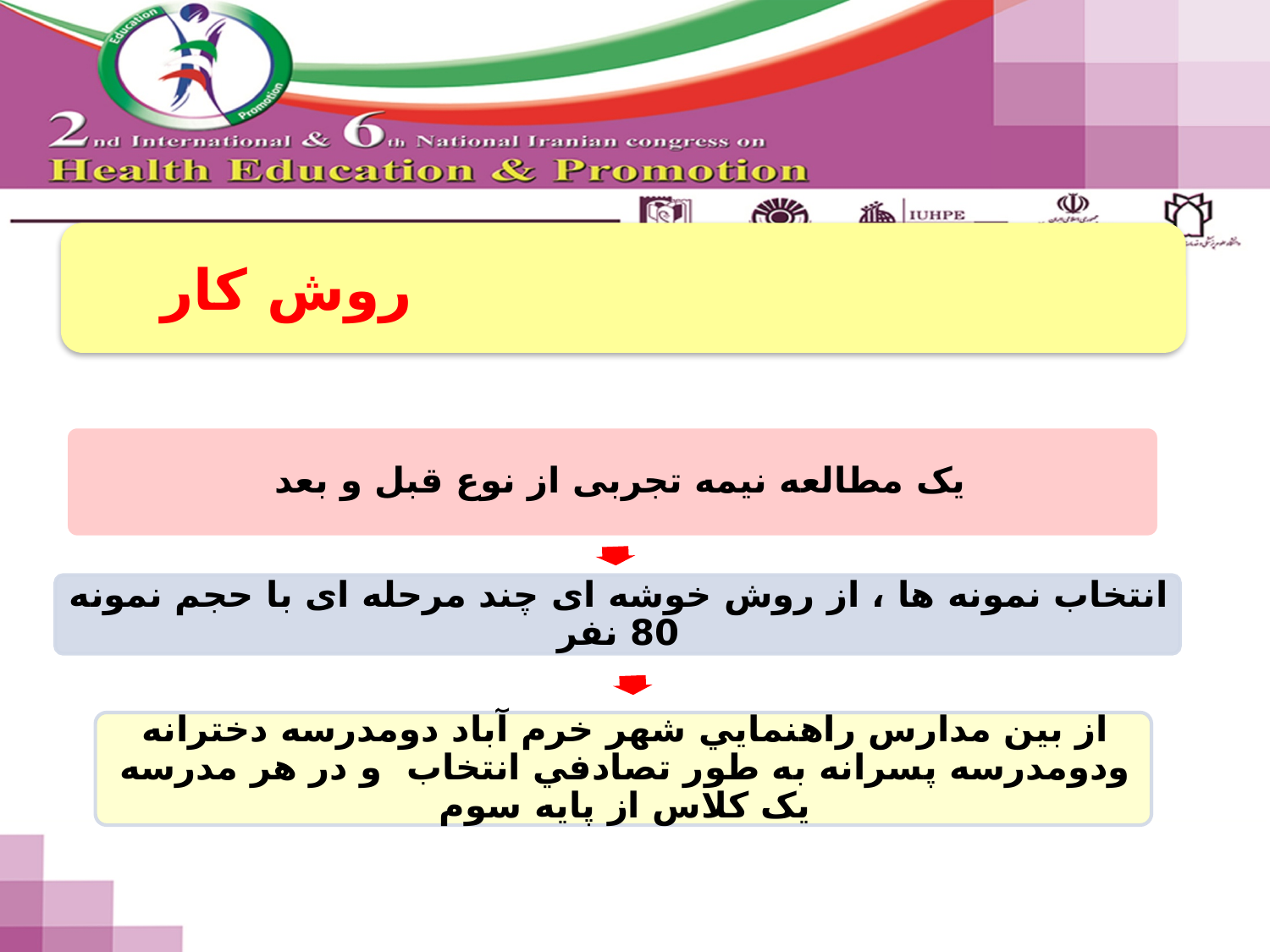

روش کار
يک مطالعه نيمه تجربی از نوع قبل و بعد
انتخاب نمونه ها ، از روش خوشه ای چند مرحله ای با حجم نمونه 80 نفر
از بين مدارس راهنمايي شهر خرم آباد دومدرسه دخترانه ودومدرسه پسرانه به طور تصادفي انتخاب  و در هر مدرسه يک کلاس از پايه سوم